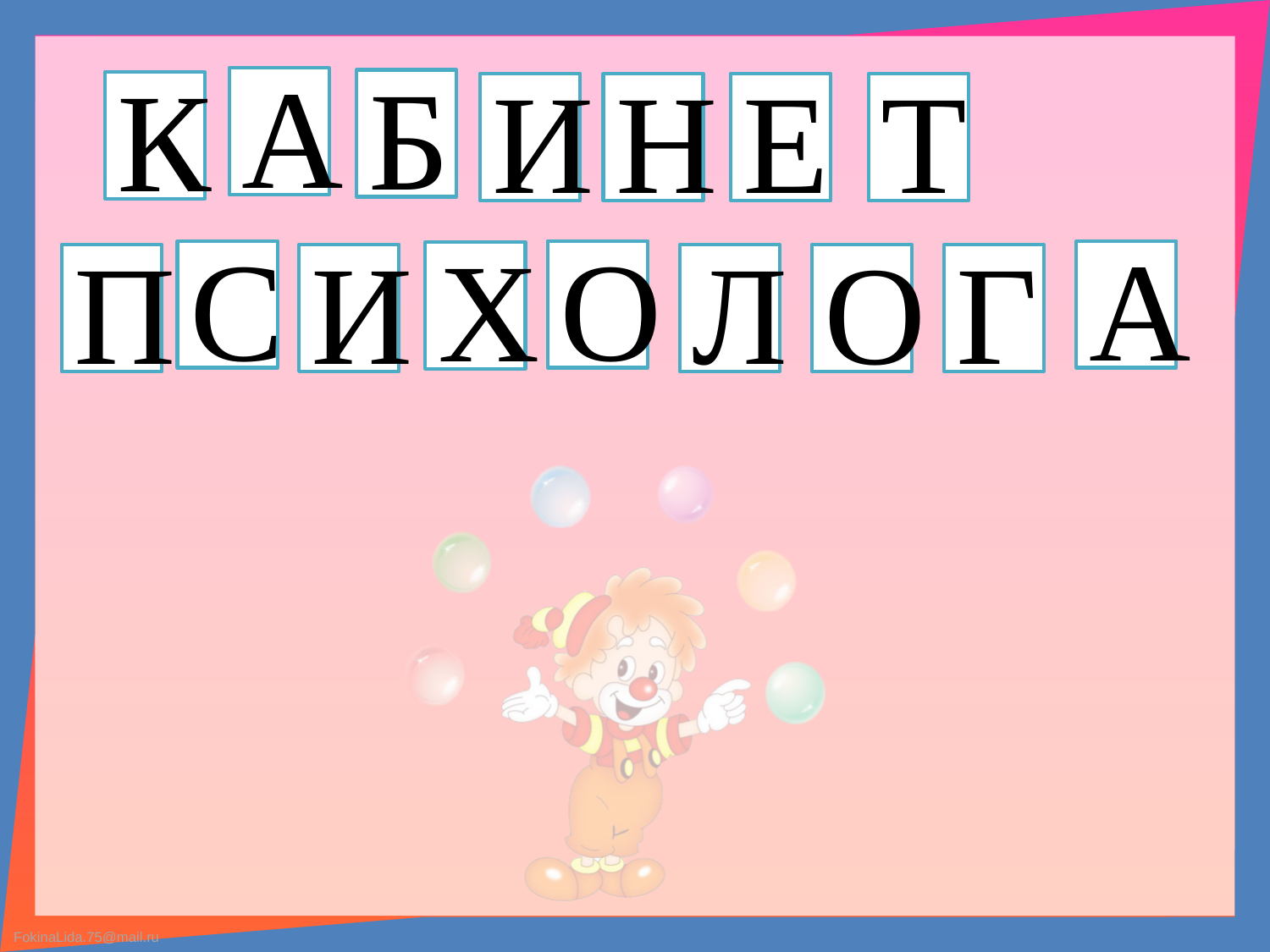

#
А
Б
К
И
Н
Е
Т
С
О
А
Х
И
Л
О
Г
П